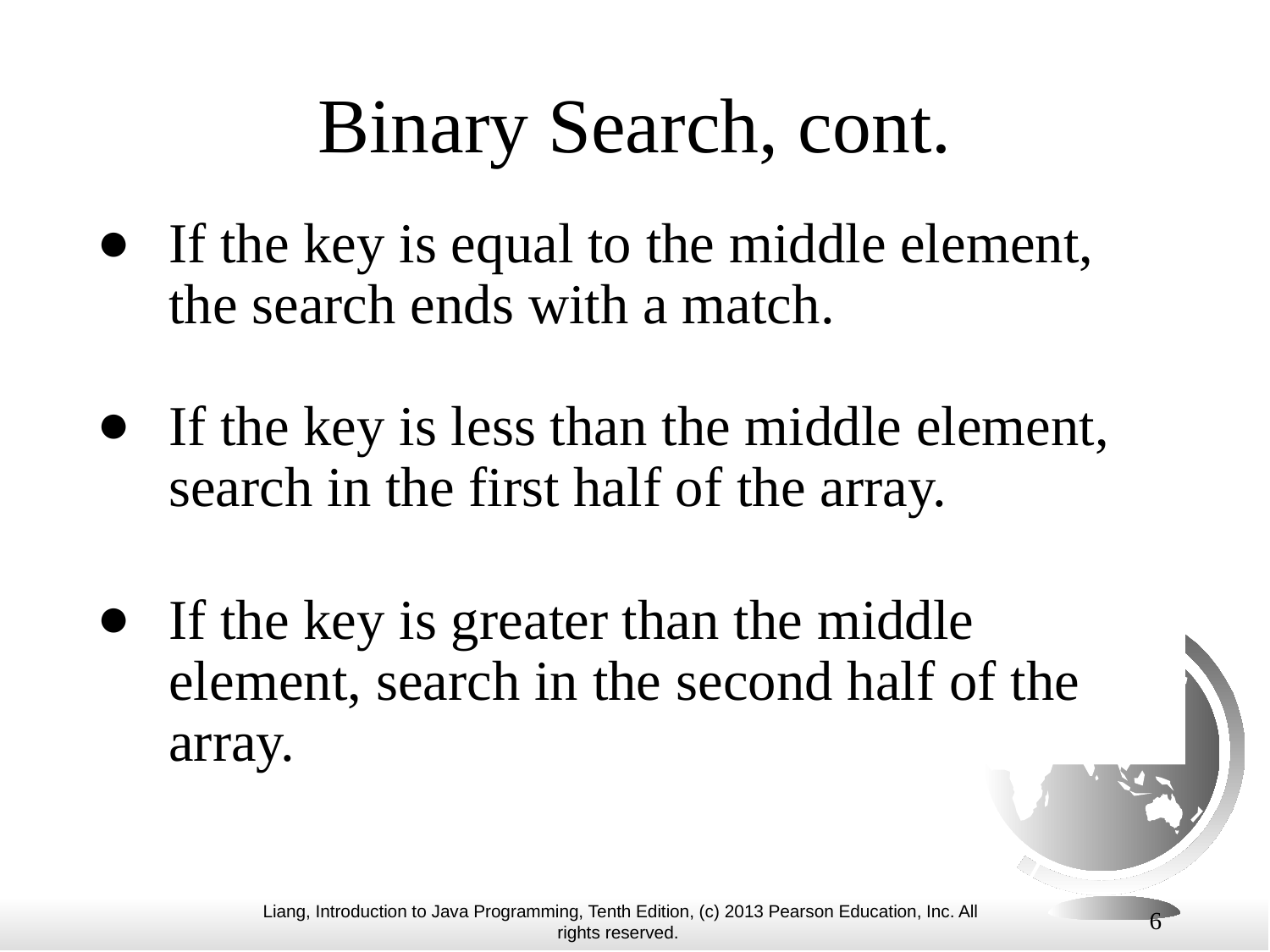

# Binary Search, cont.
If the key is equal to the middle element, the search ends with a match.

If the key is less than the middle element, search in the first half of the array.

If the key is greater than the middle element, search in the second half of the array.
6